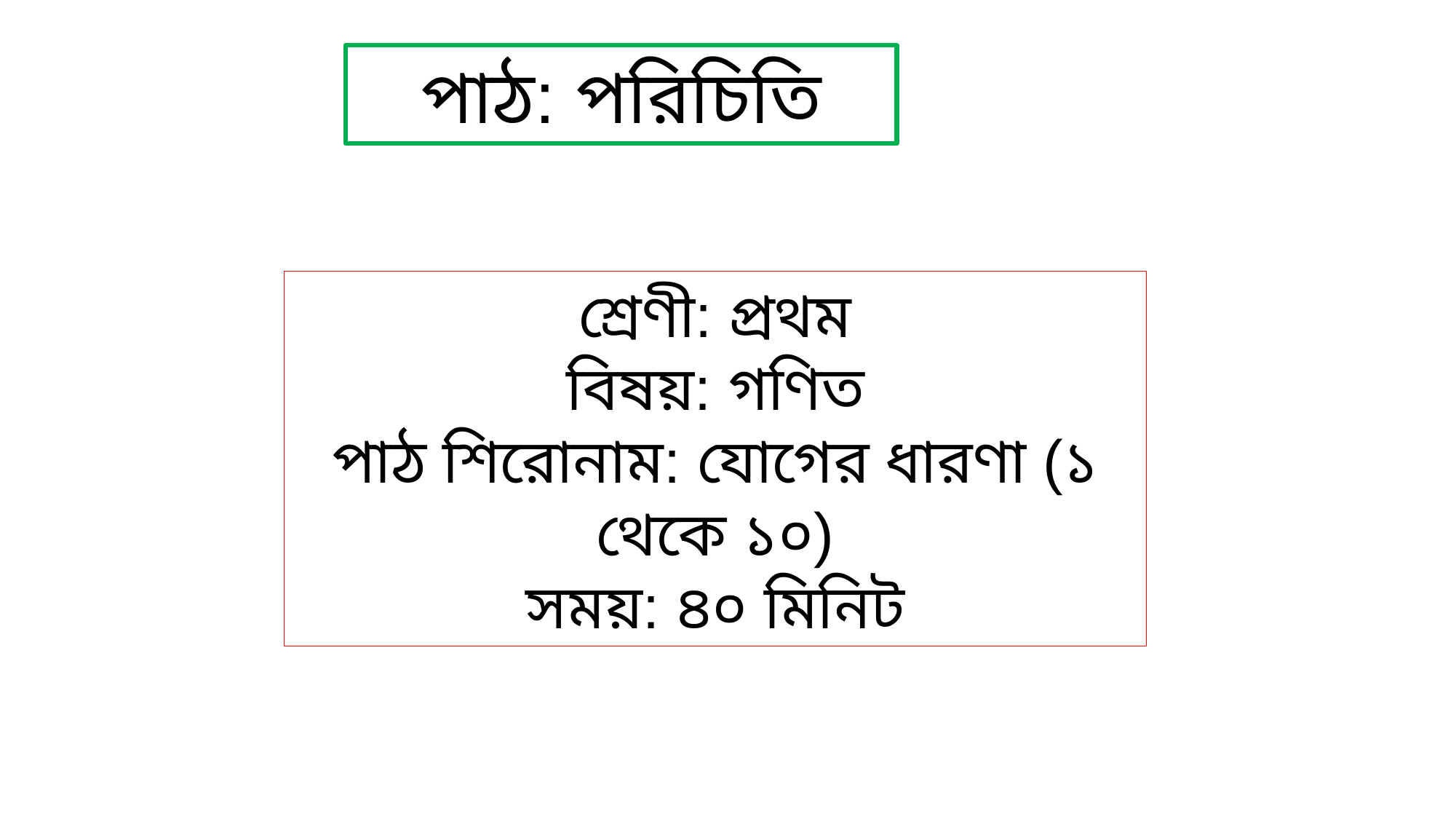

পাঠ: পরিচিতি
শ্রেণী: প্রথম
বিষয়: গণিত
পাঠ শিরোনাম: যোগের ধারণা (১ থেকে ১০)
সময়: ৪০ মিনিট